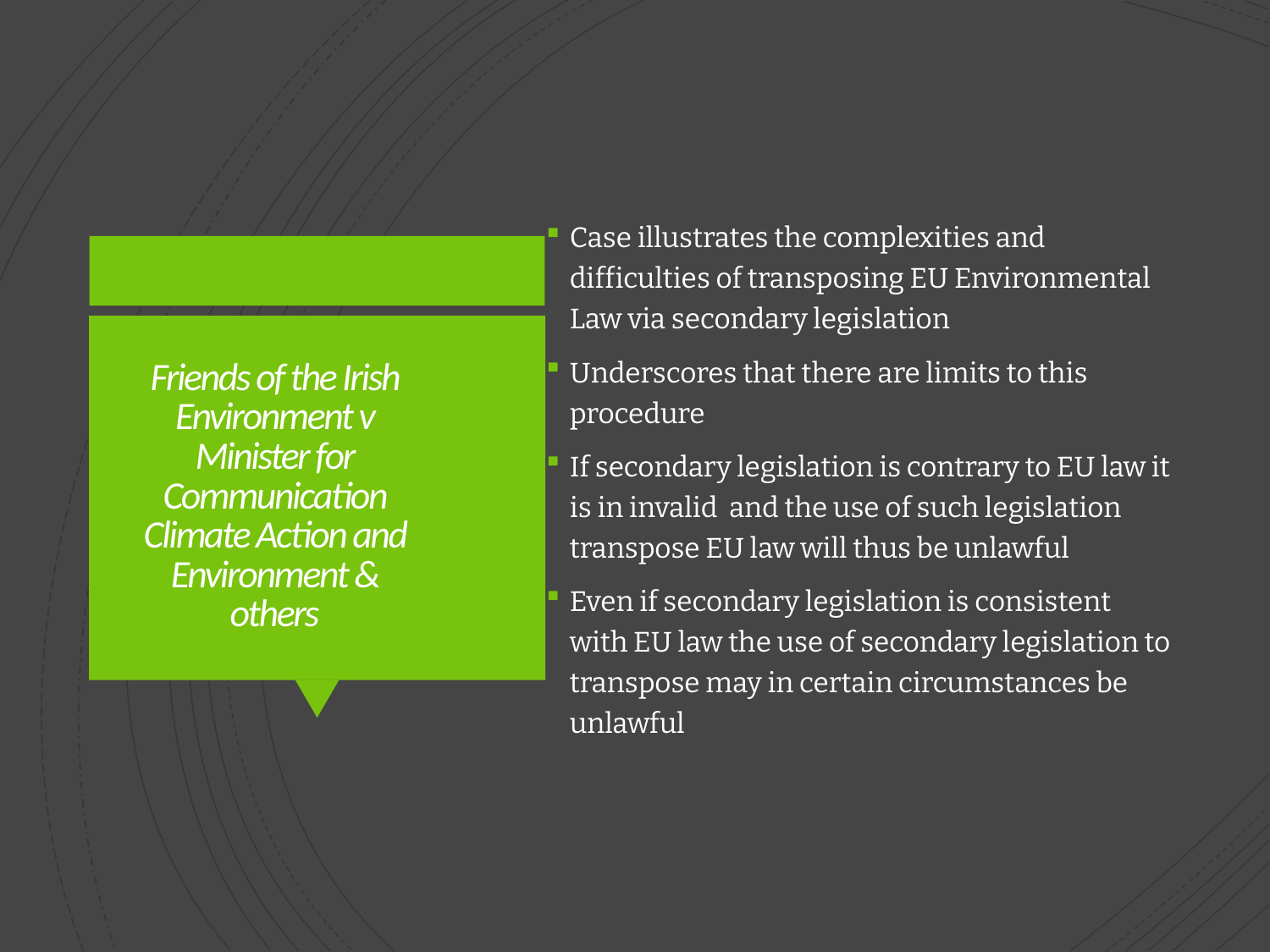

Case illustrates the complexities and difficulties of transposing EU Environmental Law via secondary legislation
Underscores that there are limits to this procedure
If secondary legislation is contrary to EU law it is in invalid  and the use of such legislation transpose EU law will thus be unlawful
Even if secondary legislation is consistent with EU law the use of secondary legislation to transpose may in certain circumstances be unlawful
# Friends of the Irish Environment v Minister for Communication Climate Action and Environment & others